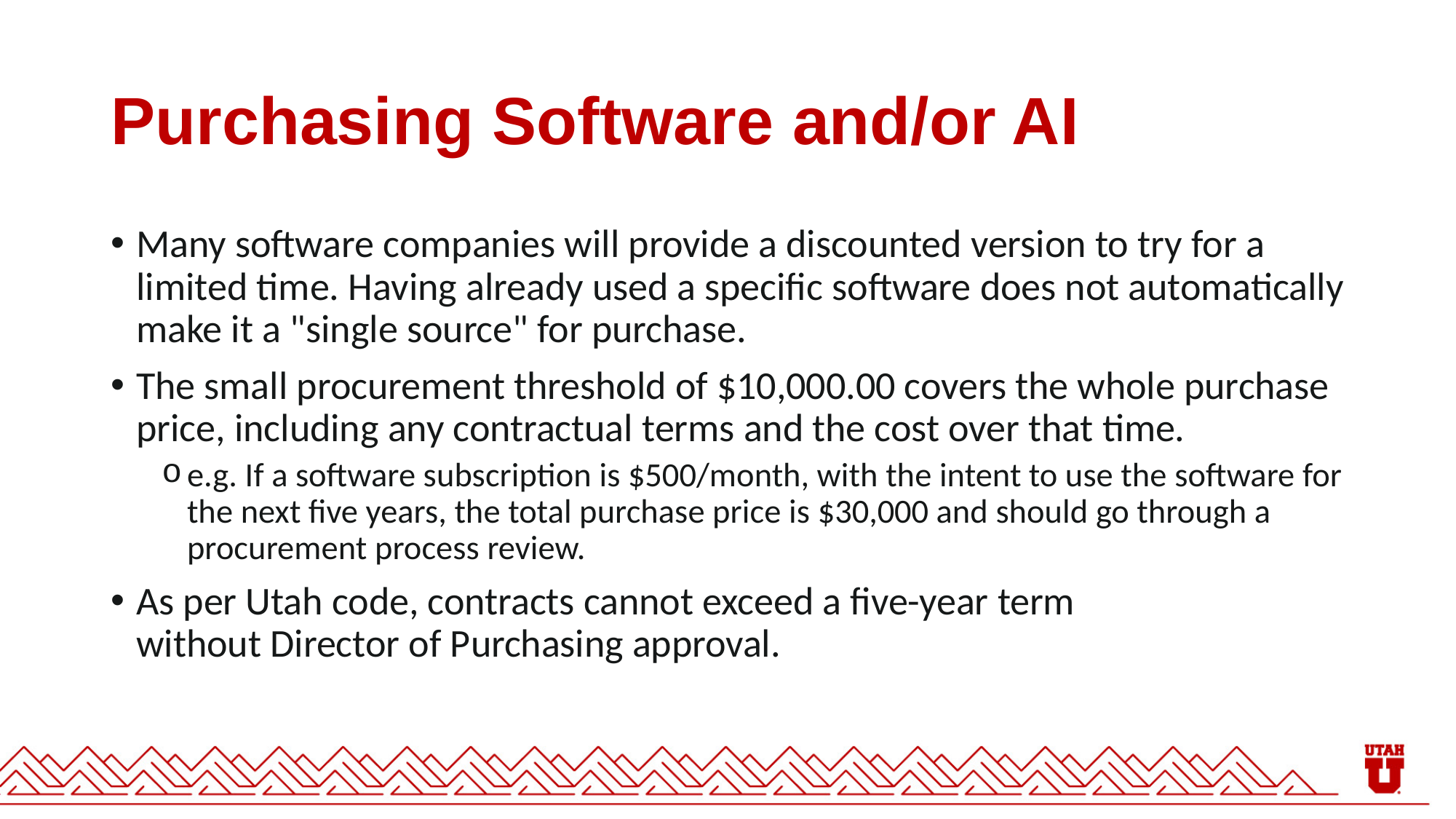

# Purchasing Software and/or AI
Many software companies will provide a discounted version to try for a limited time. Having already used a specific software does not automatically make it a "single source" for purchase.
The small procurement threshold of $10,000.00 covers the whole purchase price, including any contractual terms and the cost over that time.
e.g. If a software subscription is $500/month, with the intent to use the software for the next five years, the total purchase price is $30,000 and should go through a procurement process review.
As per Utah code, contracts cannot exceed a five-year term without Director of Purchasing approval.